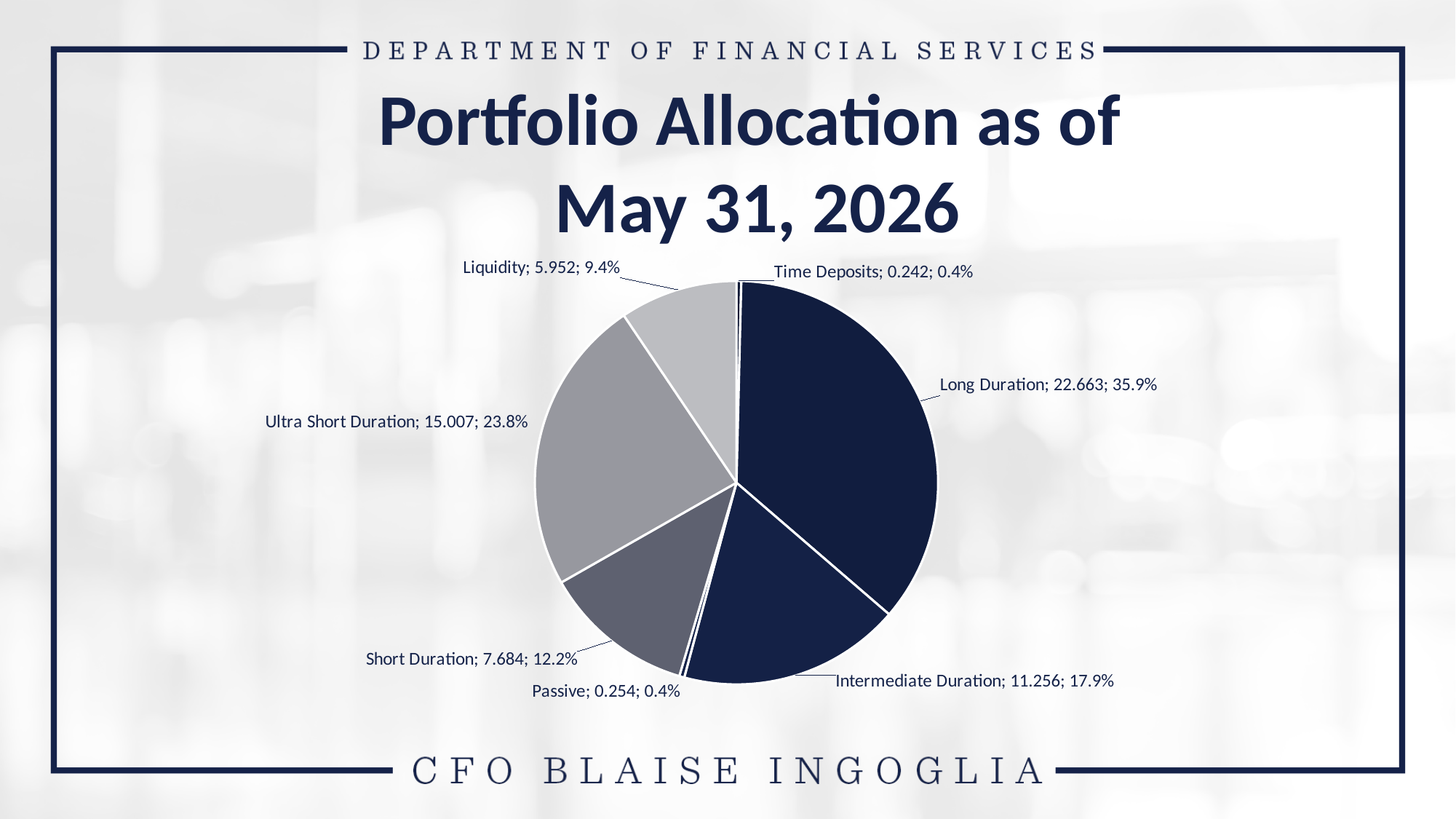

Portfolio Allocation as of
May 31, 2026

### Chart

| Category | Mkt Value | % | Column1 |
|---|---|---|---|
| Time Deposits | 0.242 | 0.0038377366868597167 | None |
| Long Duration | 22.663 | 0.3593992831995941 | None |
| Intermediate Duration | 11.256 | 0.17850233118716105 | None |
| Passive | 0.254 | 0.004028037679596562 | None |
| Short Duration | 7.684 | 0.12185606901582671 | None |
| Ultra Short Duration | 15.007 | 0.23798724983348665 | None |
|  Liquidity | 5.952 | 0.09438929239747534 | 0.332376542230962 |